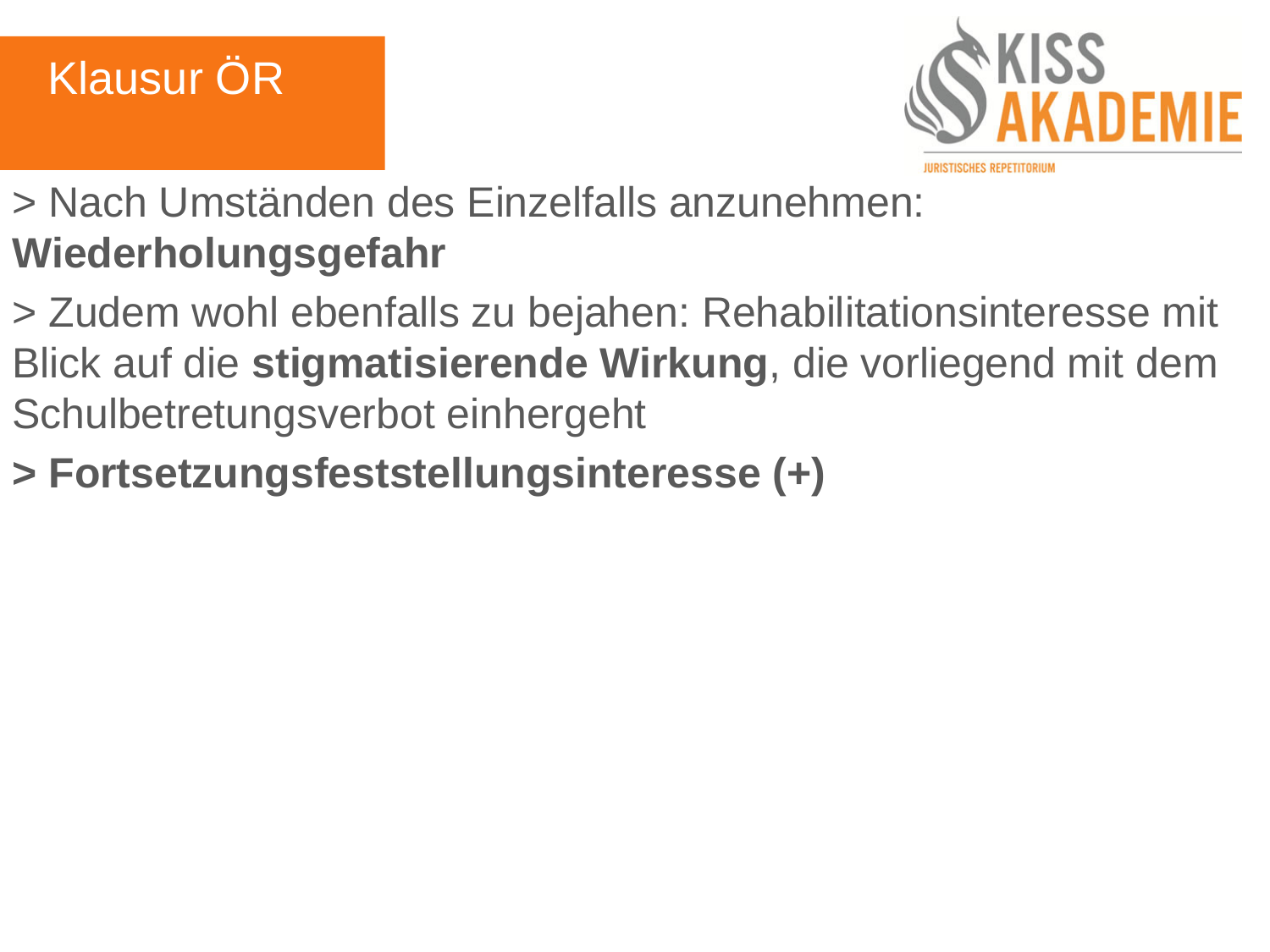

Klausur ÖR
> Nach Umständen des Einzelfalls anzunehmen: Wiederholungsgefahr
> Zudem wohl ebenfalls zu bejahen: Rehabilitationsinteresse mit Blick auf die stigmatisierende Wirkung, die vorliegend mit dem Schulbetretungsverbot einhergeht
> Fortsetzungsfeststellungsinteresse (+)